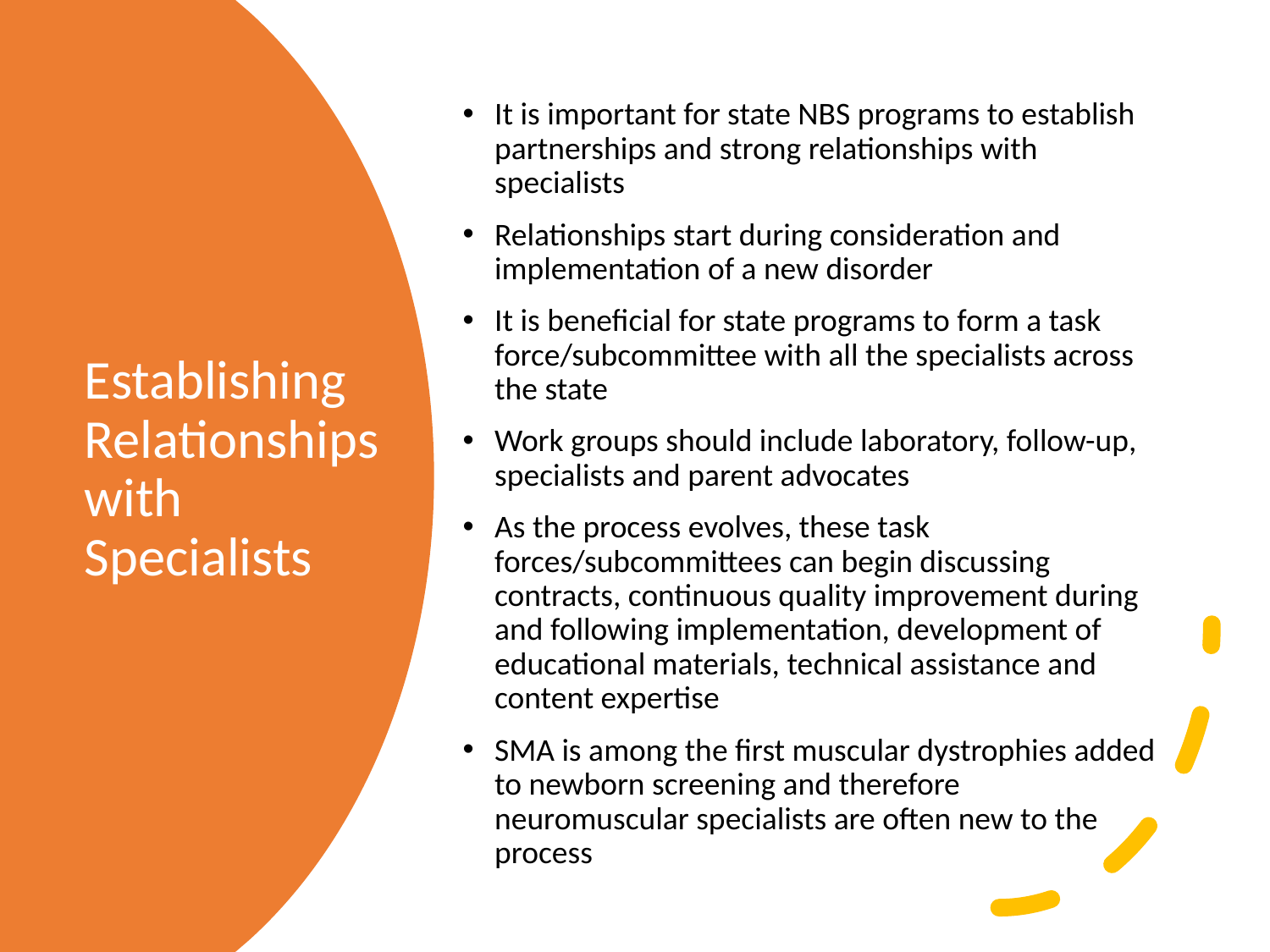

It is important for state NBS programs to establish partnerships and strong relationships with specialists
Relationships start during consideration and implementation of a new disorder
It is beneficial for state programs to form a task force/subcommittee with all the specialists across the state
Work groups should include laboratory, follow-up, specialists and parent advocates
As the process evolves, these task forces/subcommittees can begin discussing contracts, continuous quality improvement during and following implementation, development of educational materials, technical assistance and content expertise
SMA is among the first muscular dystrophies added to newborn screening and therefore neuromuscular specialists are often new to the process
# Establishing Relationships with Specialists